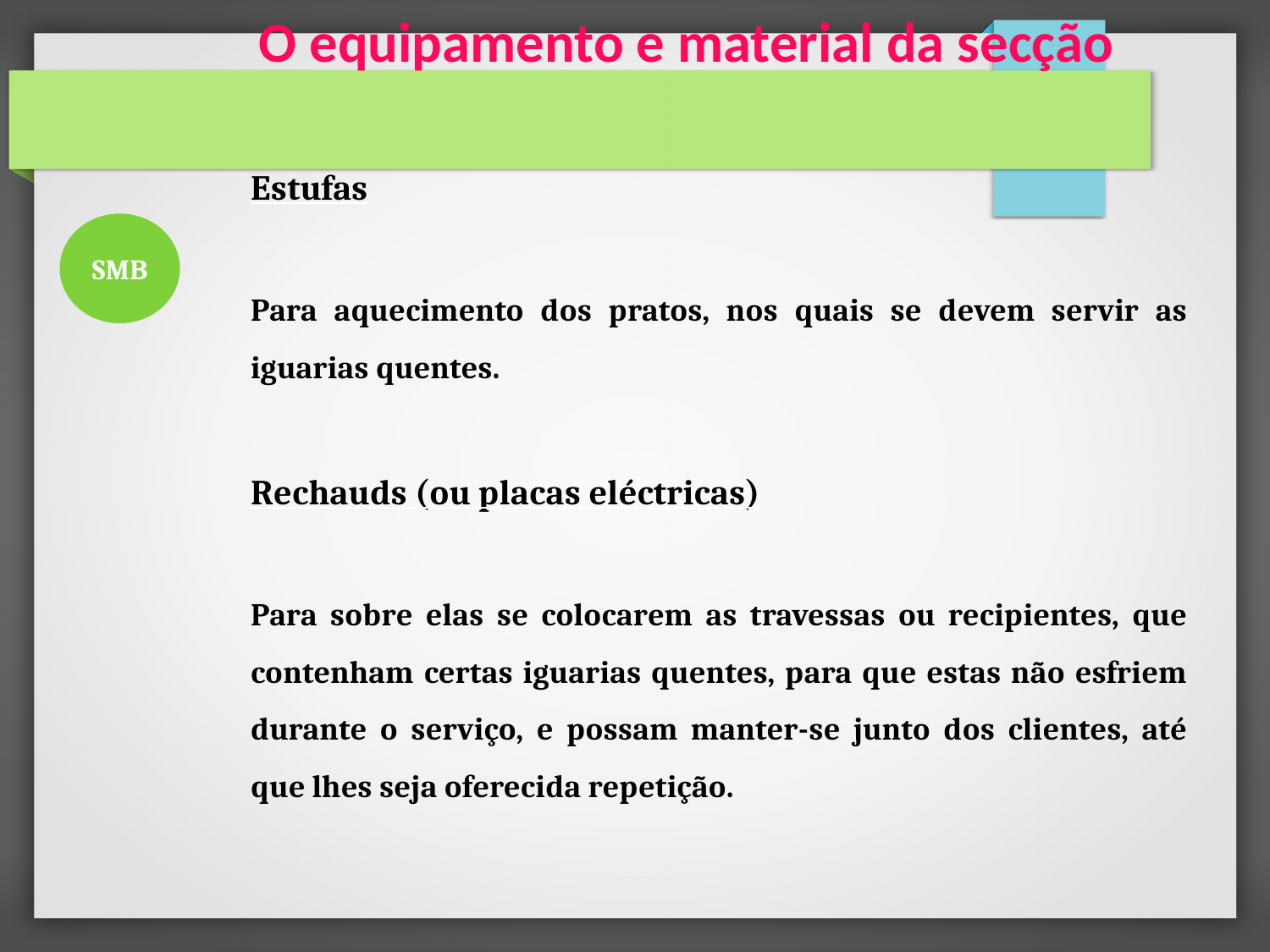

O equipamento e material da secção

Estufas

Para aquecimento dos pratos, nos quais se devem servir as iguarias quentes.

Rechauds (ou placas eléctricas)

Para sobre elas se colocarem as travessas ou recipientes, que contenham certas iguarias quentes, para que estas não esfriem durante o serviço, e possam manter-se junto dos clientes, até que lhes seja oferecida repetição.
SMB